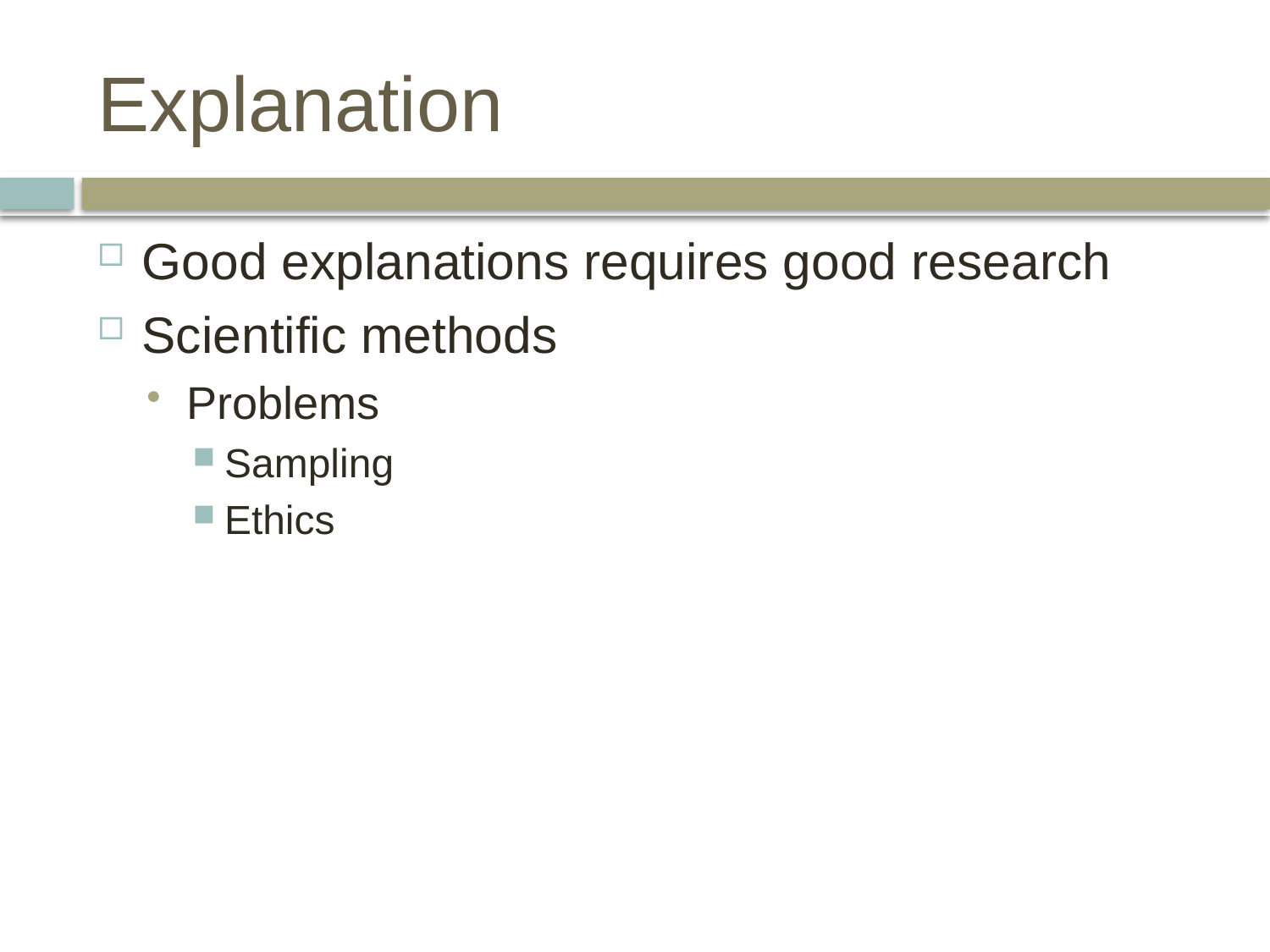

# Explanation
Good explanations requires good research
Scientific methods
Problems
Sampling
Ethics